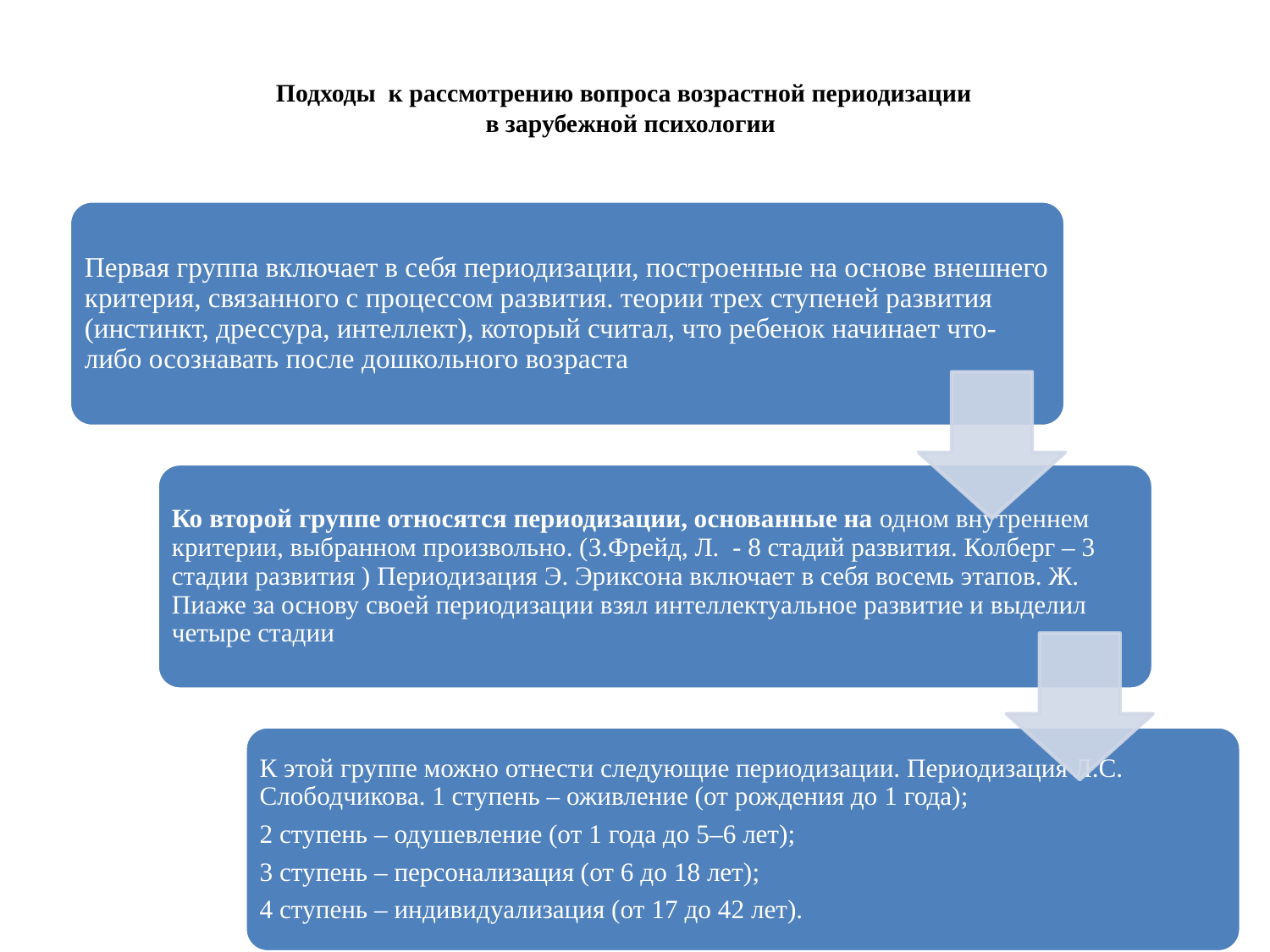

# Подходы  к рассмотрению вопроса возрастной периодизации в зарубежной психологии
Первая группа включает в себя периодизации, построенные на основе внешнего критерия, связанного с процессом развития. теории трех ступеней развития (инстинкт, дрессура, интеллект), который считал, что ребенок начинает что-либо осознавать после дошкольного возраста
Ко второй группе относятся периодизации, основанные на одном внутреннем критерии, выбранном произвольно. (З.Фрейд, Л.  - 8 стадий развития. Колберг – 3 стадии развития ) Периодизация Э. Эриксона включает в себя восемь этапов. Ж. Пиаже за основу своей периодизации взял интеллектуальное развитие и выделил четыре стадии
К этой группе можно отнести следующие периодизации. Периодизация Л.С. Слободчикова. 1 ступень – оживление (от рождения до 1 года);
2 ступень – одушевление (от 1 года до 5–6 лет);
3 ступень – персонализация (от 6 до 18 лет);
4 ступень – индивидуализация (от 17 до 42 лет).